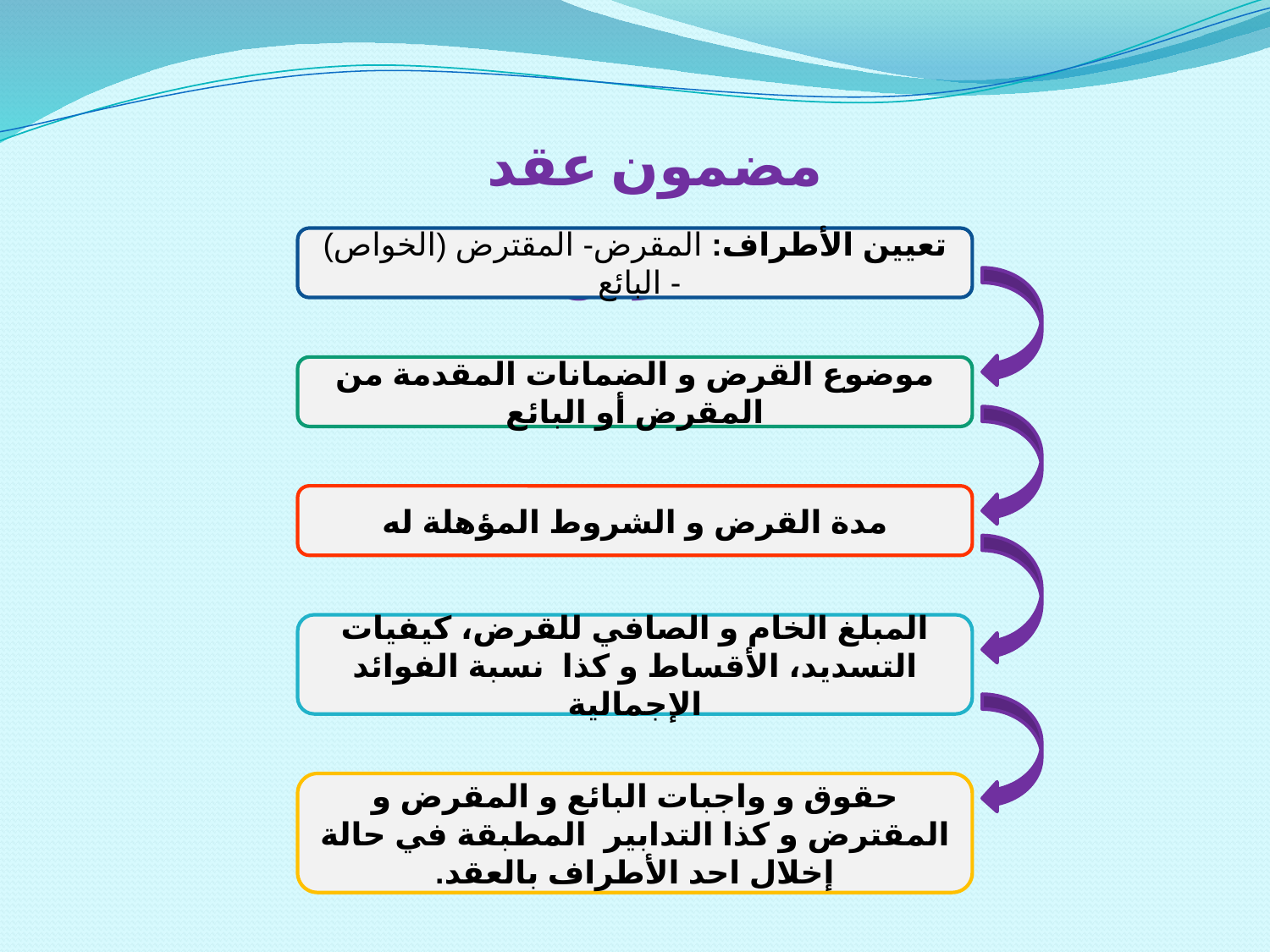

مضمون عقد القرض
تعيين الأطراف: المقرض- المقترض (الخواص) - البائع

موضوع القرض و الضمانات المقدمة من المقرض أو البائع

مدة القرض و الشروط المؤهلة له

المبلغ الخام و الصافي للقرض، كيفيات التسديد، الأقساط و كذا  نسبة الفوائد الإجمالية

حقوق و واجبات البائع و المقرض و المقترض و كذا التدابير  المطبقة في حالة إخلال احد الأطراف بالعقد.